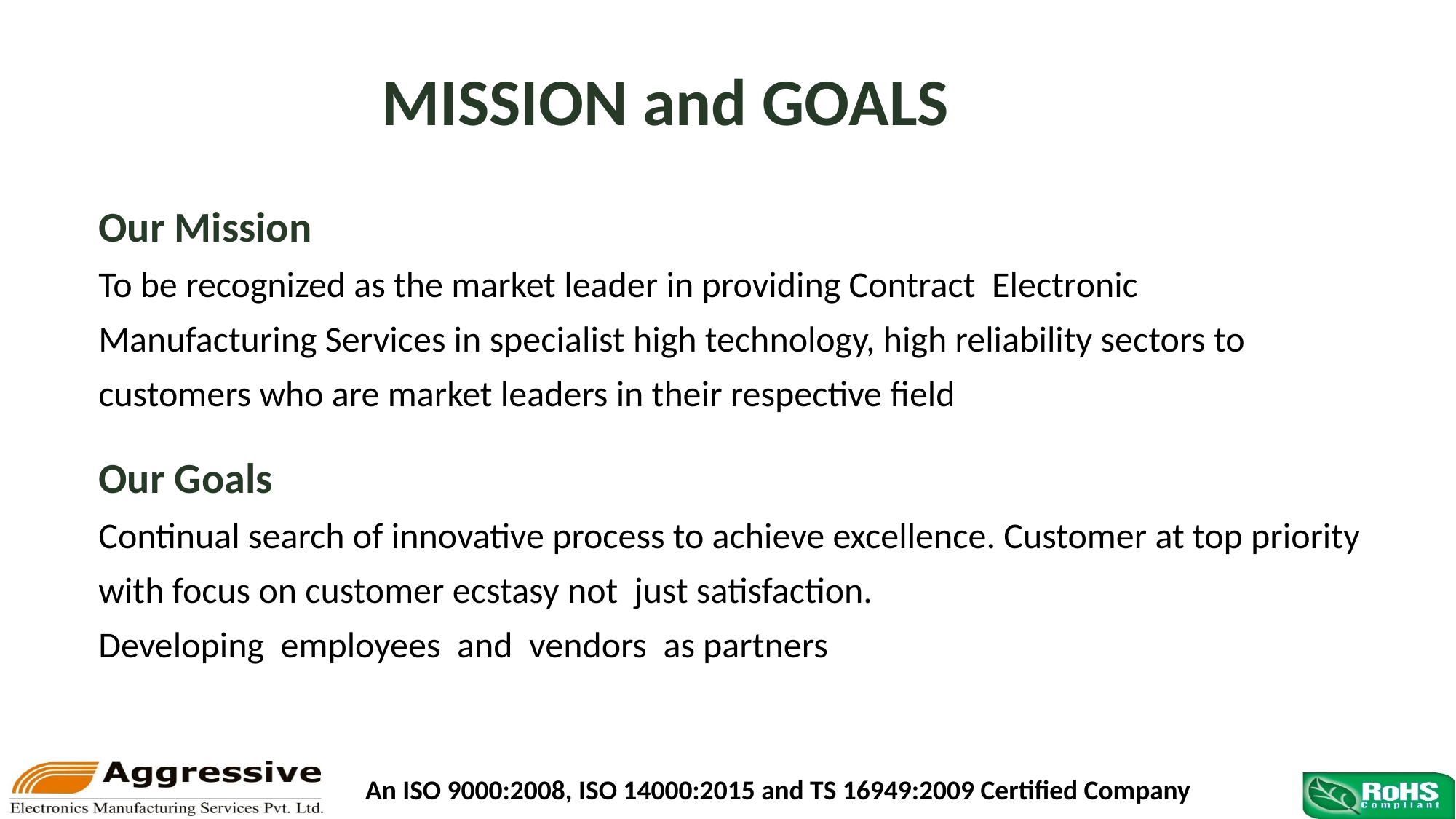

MISSION and GOALS
Our Mission
To be recognized as the market leader in providing Contract  Electronic Manufacturing Services in specialist high technology, high reliability sectors to customers who are market leaders in their respective field

Our Goals
Continual search of innovative process to achieve excellence. Customer at top priority with focus on customer ecstasy not  just satisfaction.
Developing  employees  and  vendors  as partners